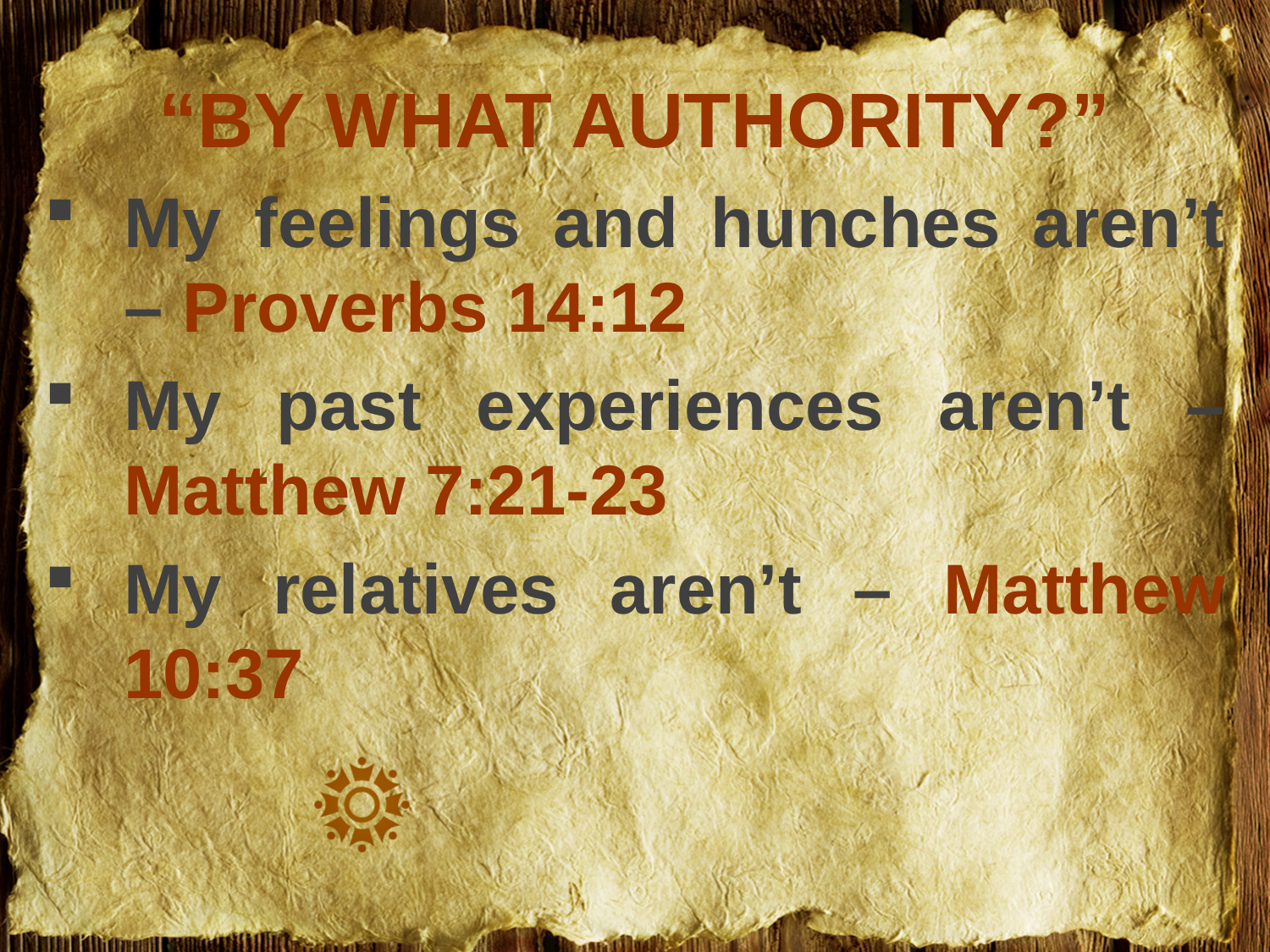

“BY WHAT AUTHORITY?”
My feelings and hunches aren’t – Proverbs 14:12
My past experiences aren’t – Matthew 7:21-23
My relatives aren’t – Matthew 10:37